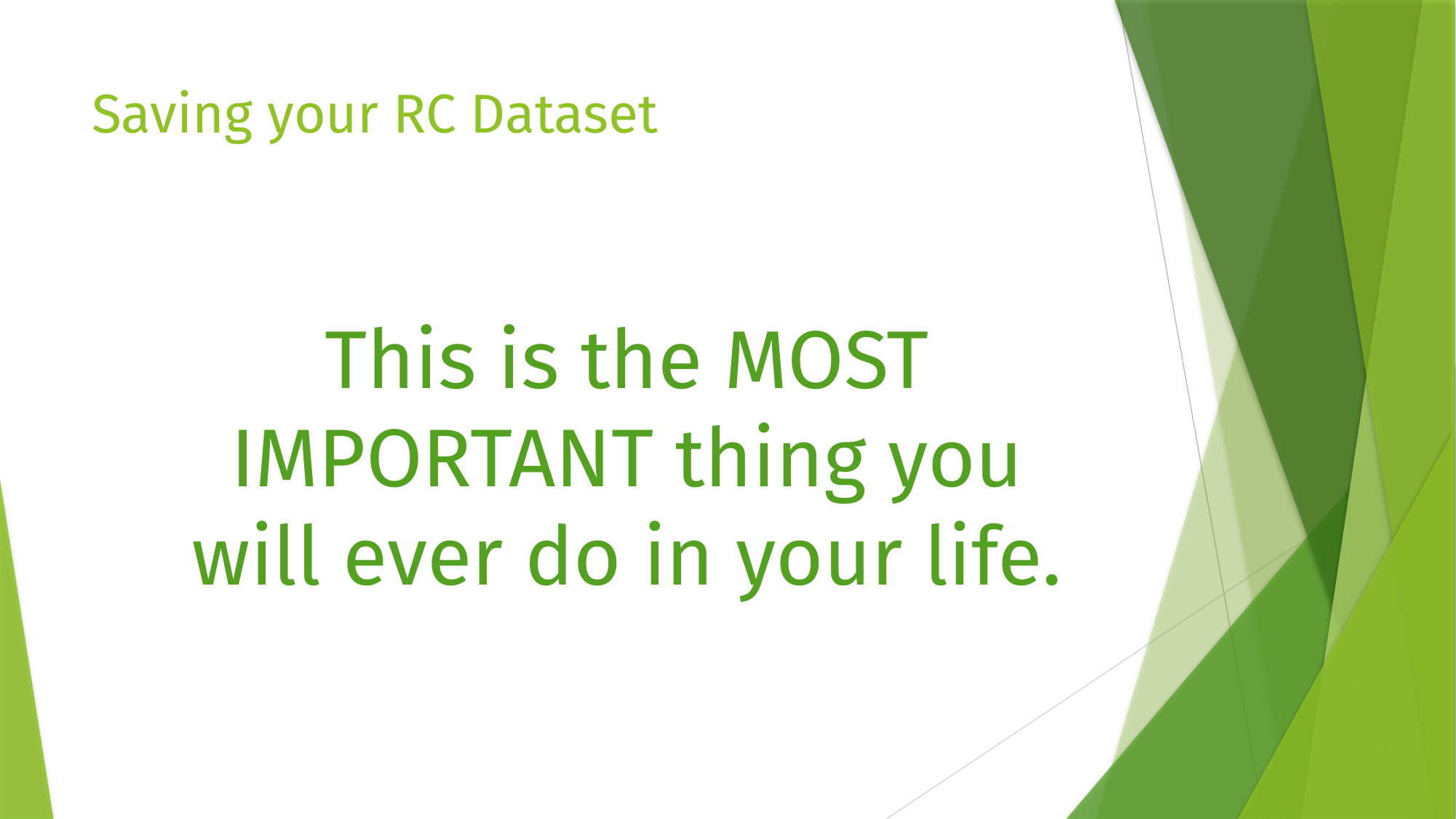

# Saving your RC Dataset

This is the MOST IMPORTANT thing you will ever do in your life.